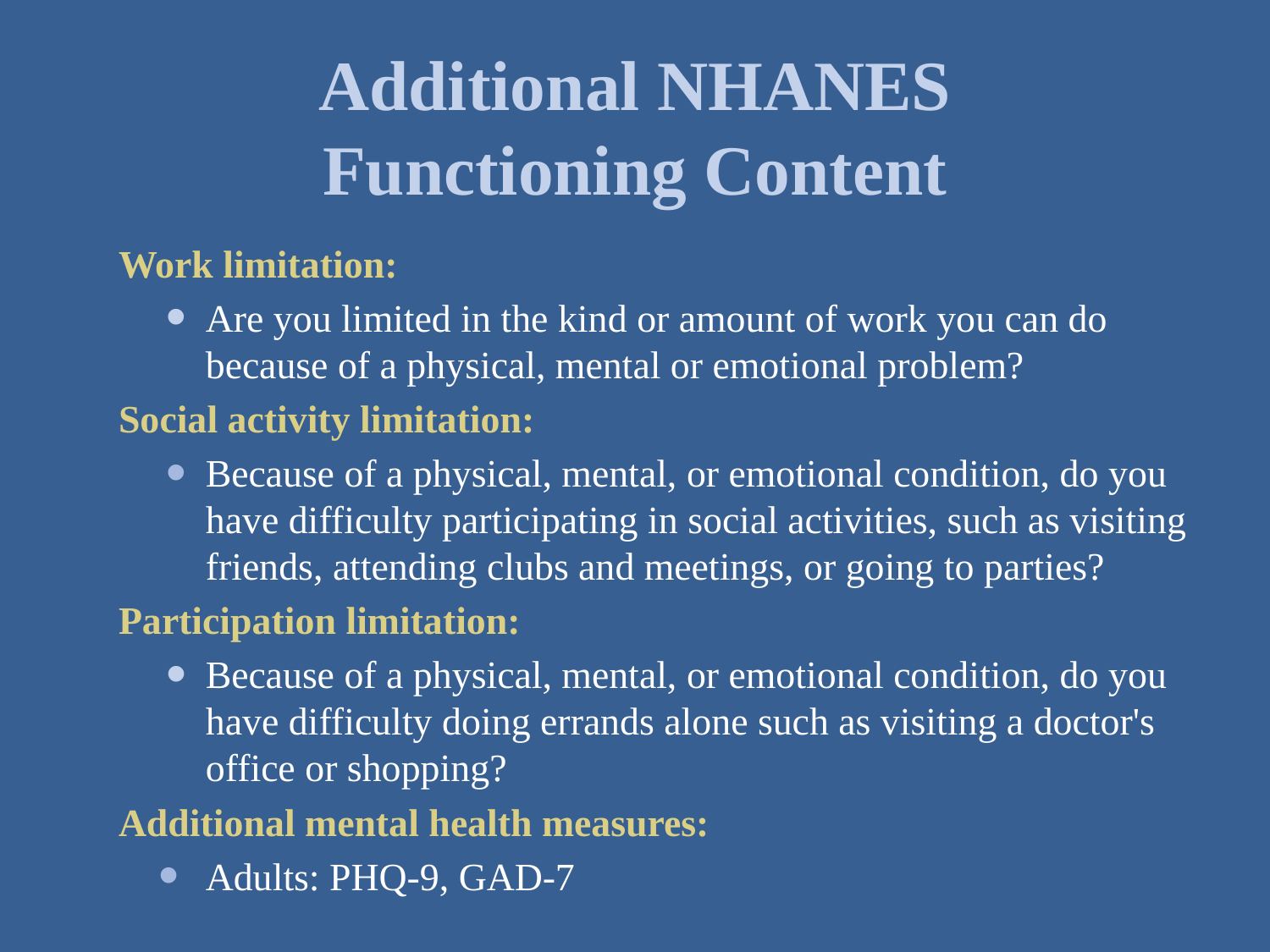

# Additional NHANES Functioning Content
Work limitation:
Are you limited in the kind or amount of work you can do because of a physical, mental or emotional problem?
Social activity limitation:
Because of a physical, mental, or emotional condition, do you have difficulty participating in social activities, such as visiting friends, attending clubs and meetings, or going to parties?
Participation limitation:
Because of a physical, mental, or emotional condition, do you have difficulty doing errands alone such as visiting a doctor's office or shopping?
Additional mental health measures:
Adults: PHQ-9, GAD-7